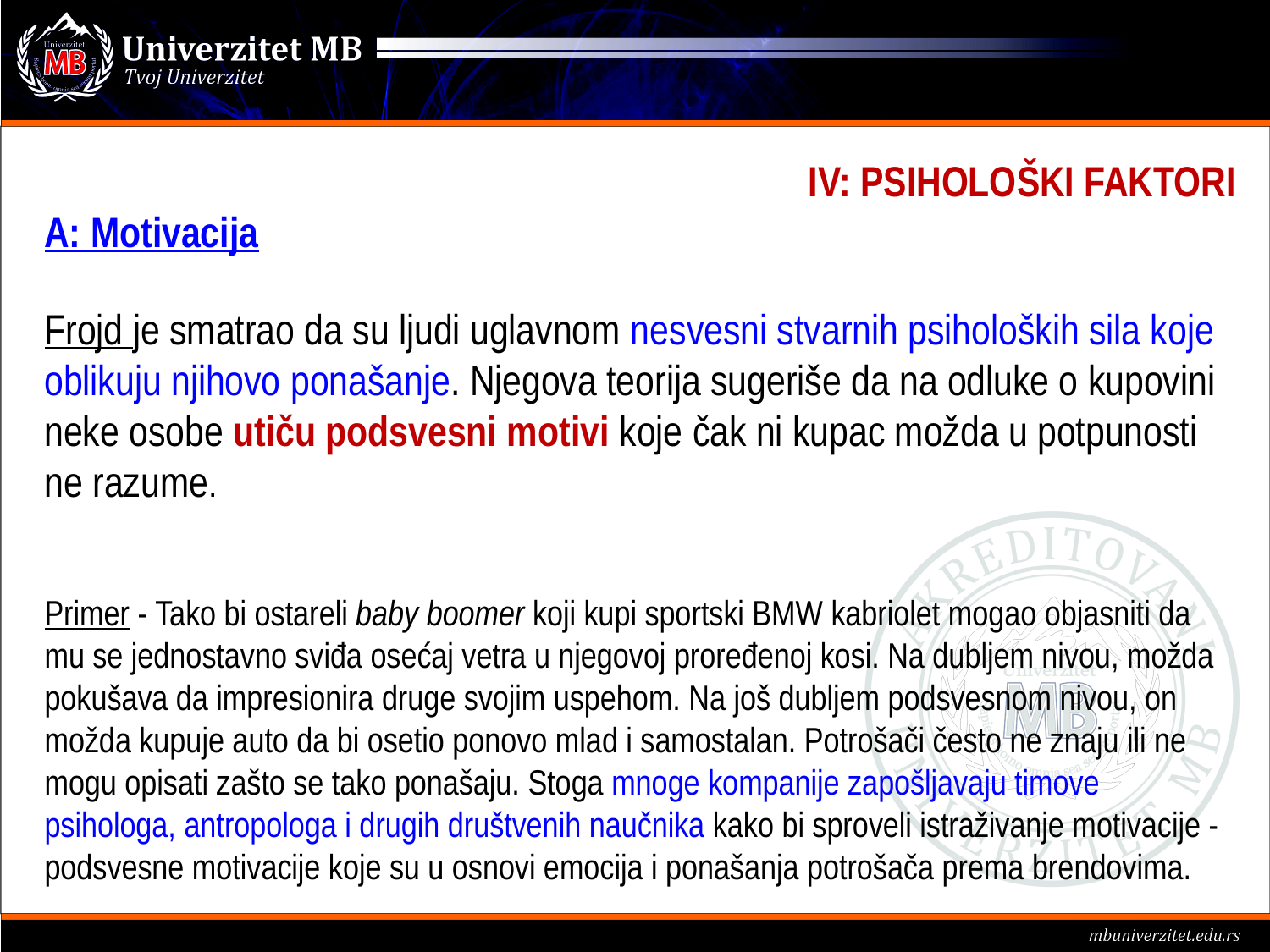

IV: PSIHOLOŠKI FAKTORI
A: Motivacija

Frojd je smatrao da su ljudi uglavnom nesvesni stvarnih psiholoških sila koje oblikuju njihovo ponašanje. Njegova teorija sugeriše da na odluke o kupovini neke osobe utiču podsvesni motivi koje čak ni kupac možda u potpunosti ne razume.

Primer - Tako bi ostareli baby boomer koji kupi sportski BMW kabriolet mogao objasniti da mu se jednostavno sviđa osećaj vetra u njegovoj proređenoj kosi. Na dubljem nivou, možda pokušava da impresionira druge svojim uspehom. Na još dubljem podsvesnom nivou, on možda kupuje auto da bi osetio ponovo mlad i samostalan. Potrošači često ne znaju ili ne mogu opisati zašto se tako ponašaju. Stoga mnoge kompanije zapošljavaju timove psihologa, antropologa i drugih društvenih naučnika kako bi sproveli istraživanje motivacije - podsvesne motivacije koje su u osnovi emocija i ponašanja potrošača prema brendovima.